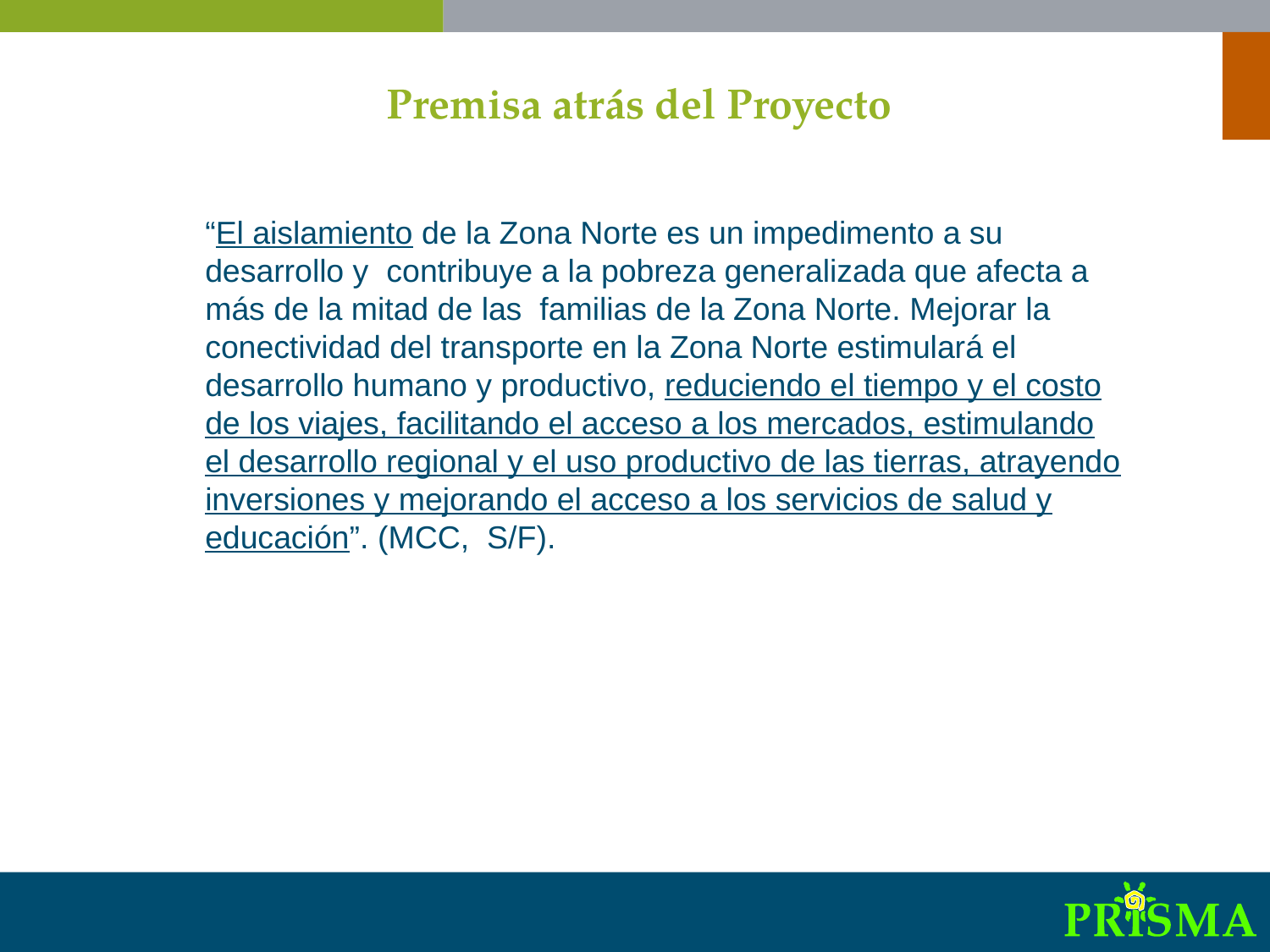

Premisa atrás del Proyecto
“El aislamiento de la Zona Norte es un impedimento a su  desarrollo y  contribuye a la pobreza generalizada que afecta a más de la mitad de las  familias de la Zona Norte. Mejorar la conectividad del transporte en la Zona Norte estimulará el desarrollo humano y productivo, reduciendo el tiempo y el costo de los viajes, facilitando el acceso a los mercados, estimulando el desarrollo regional y el uso productivo de las tierras, atrayendo inversiones y mejorando el acceso a los servicios de salud y educación”. (MCC,  S/F).